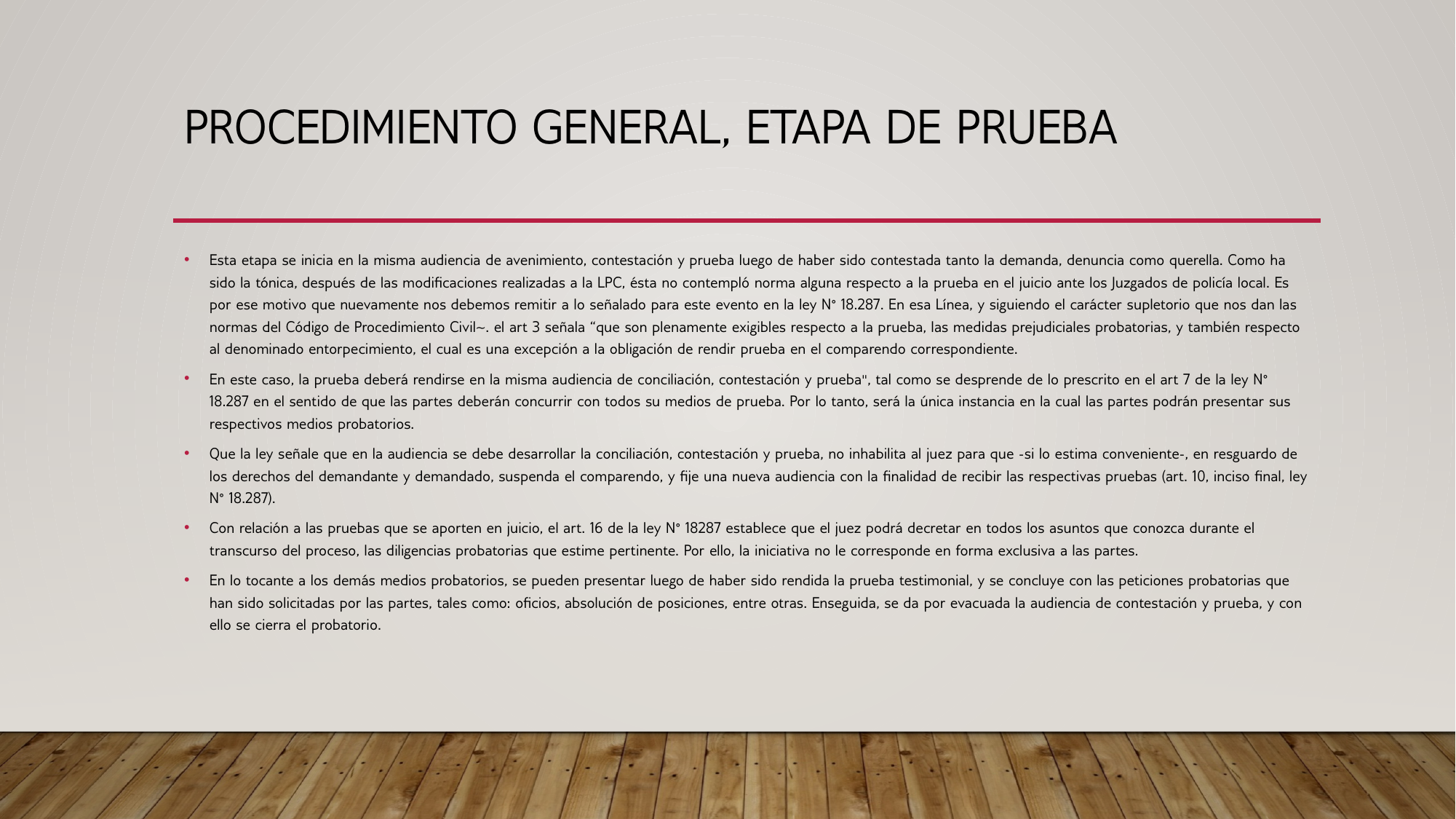

# PROCEDIMIENTO GENERAL, etapa de prueba
Esta etapa se inicia en la misma audiencia de avenimiento, contestación y prueba luego de haber sido contestada tanto la demanda, denuncia como querella. Como ha sido la tónica, después de las modificaciones realizadas a la LPC, ésta no contempló norma alguna respecto a la prueba en el juicio ante los Juzgados de policía local. Es por ese motivo que nuevamente nos debemos remitir a lo señalado para este evento en la ley N° 18.287. En esa Línea, y siguiendo el carácter supletorio que nos dan las normas del Código de Procedimiento Civil~. el art 3 señala “que son plenamente exigibles respecto a la prueba, las medidas prejudiciales probatorias, y también respecto al denominado entorpecimiento, el cual es una excepción a la obligación de rendir prueba en el comparendo correspondiente.
En este caso, la prueba deberá rendirse en la misma audiencia de conciliación, contestación y prueba", tal como se desprende de lo prescrito en el art 7 de la ley N° 18.287 en el sentido de que las partes deberán concurrir con todos su medios de prueba. Por lo tanto, será la única instancia en la cual las partes podrán presentar sus respectivos medios probatorios.
Que la ley señale que en la audiencia se debe desarrollar la conciliación, contestación y prueba, no inhabilita al juez para que -si lo estima conveniente-, en resguardo de los derechos del demandante y demandado, suspenda el comparendo, y fije una nueva audiencia con la finalidad de recibir las respectivas pruebas (art. 10, inciso final, ley N° 18.287).
Con relación a las pruebas que se aporten en juicio, el art. 16 de la ley N° 18287 establece que el juez podrá decretar en todos los asuntos que conozca durante el transcurso del proceso, las diligencias probatorias que estime pertinente. Por ello, la iniciativa no le corresponde en forma exclusiva a las partes.
En lo tocante a los demás medios probatorios, se pueden presentar luego de haber sido rendida la prueba testimonial, y se concluye con las peticiones probatorias que han sido solicitadas por las partes, tales como: oficios, absolución de posiciones, entre otras. Enseguida, se da por evacuada la audiencia de contestación y prueba, y con ello se cierra el probatorio.